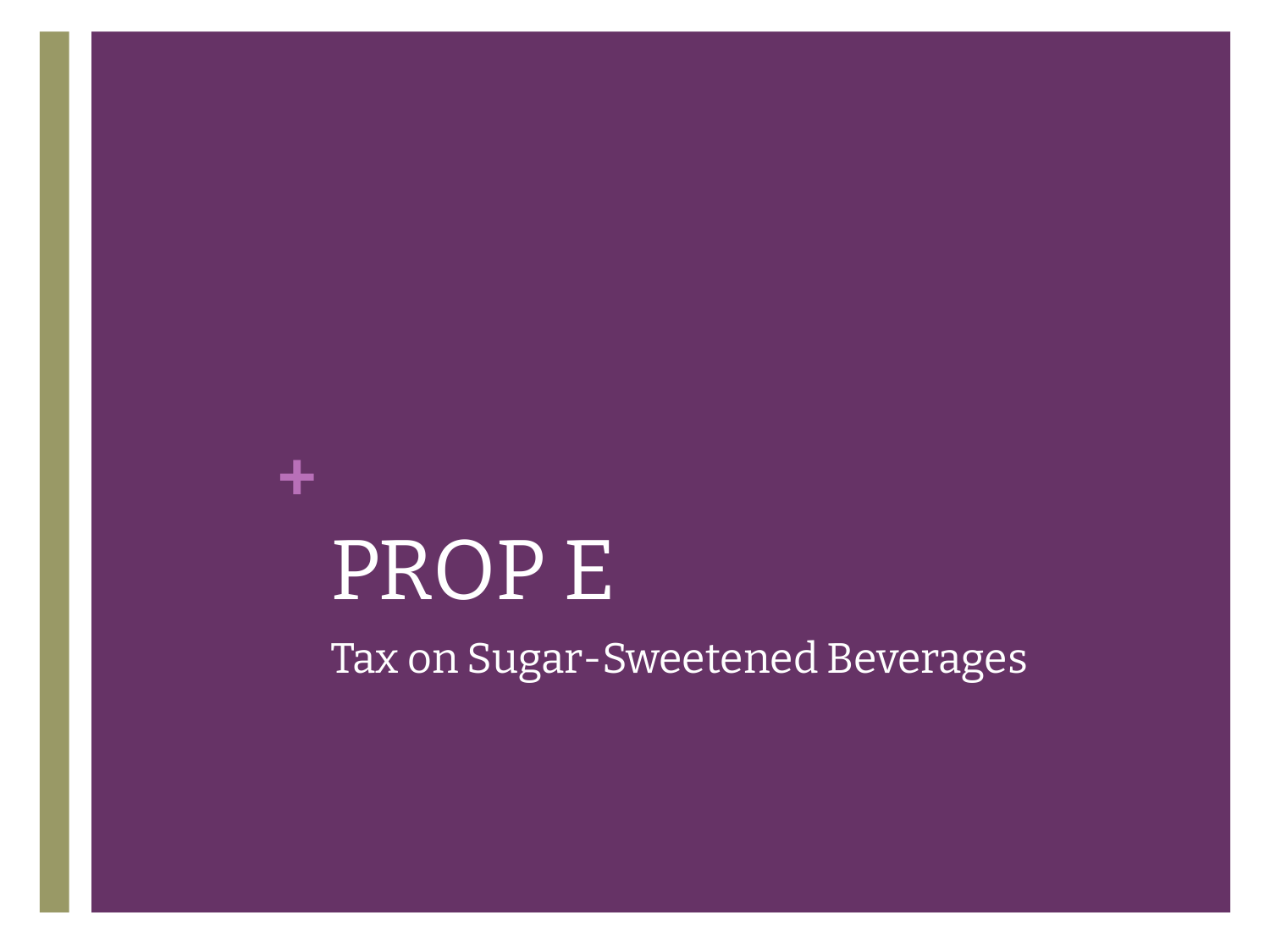

# PROP E
Tax on Sugar-Sweetened Beverages